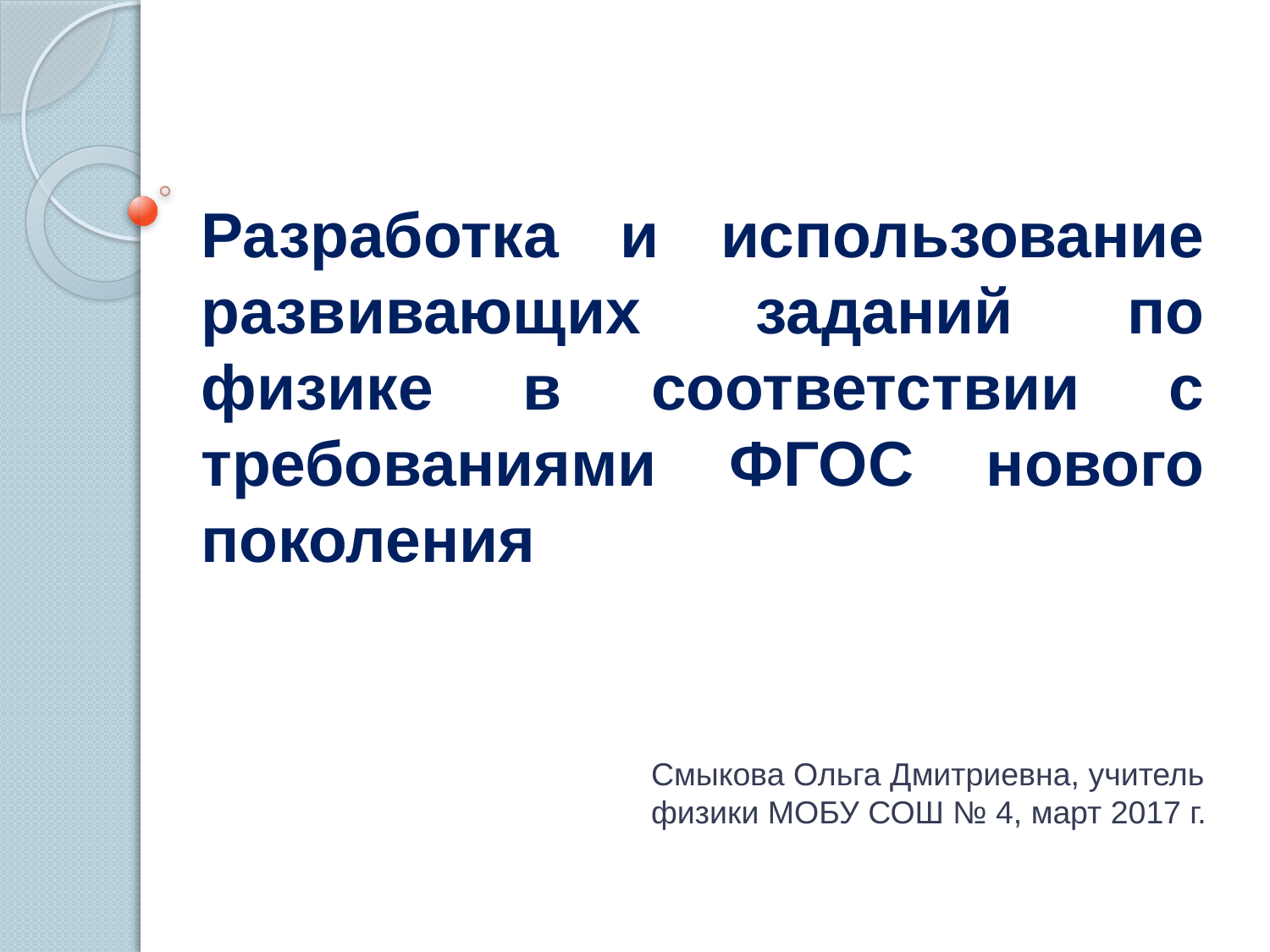

# Разработка и использование развивающих заданий по физике в соответствии с требованиями ФГОС нового поколения
Смыкова Ольга Дмитриевна, учитель  физики МОБУ СОШ № 4, март 2017 г.